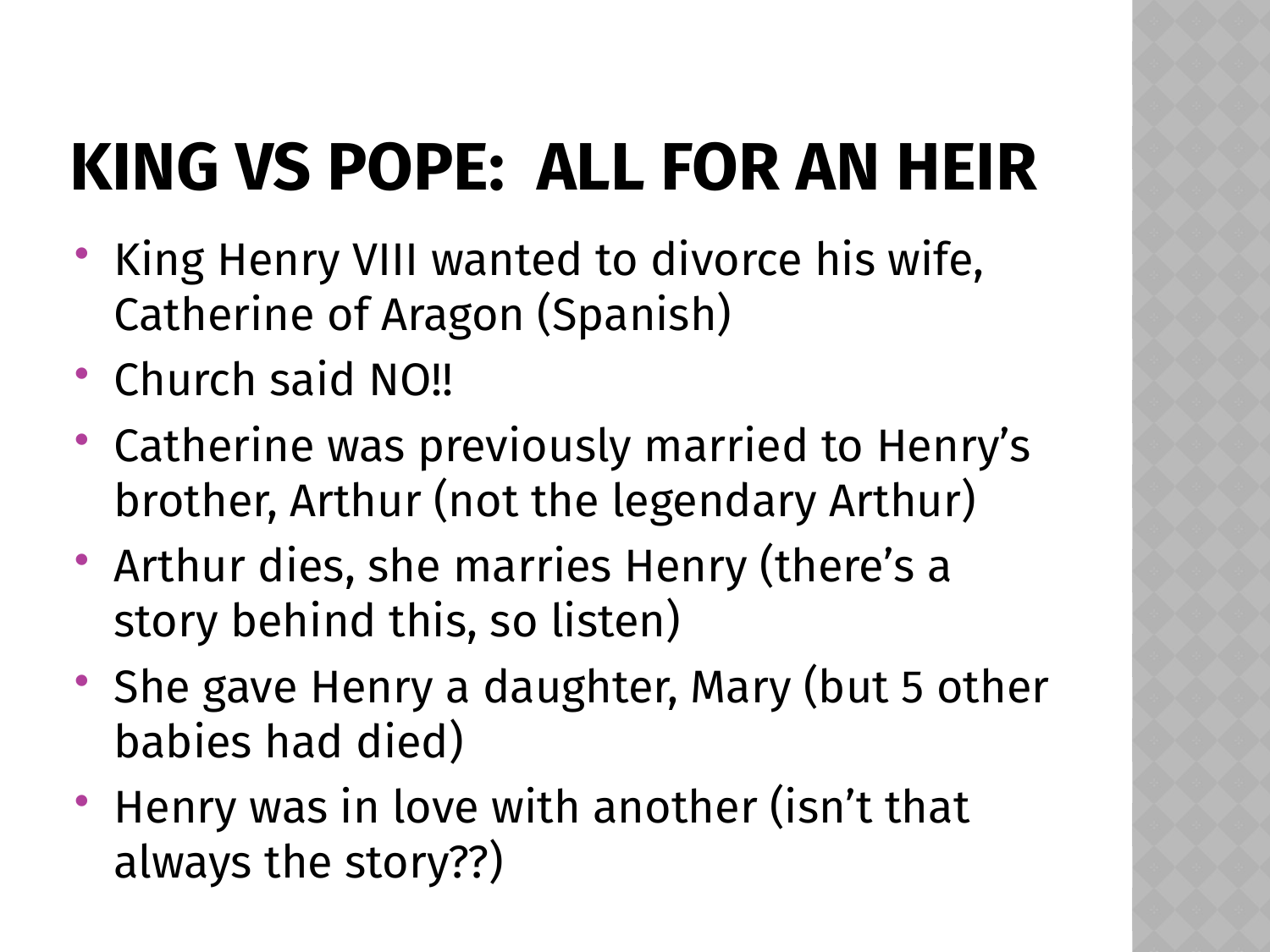

# King Vs pope:  all for an heir
King Henry VIII wanted to divorce his wife, Catherine of Aragon (Spanish)
Church said NO!!
Catherine was previously married to Henry’s brother, Arthur (not the legendary Arthur)
Arthur dies, she marries Henry (there’s a story behind this, so listen)
She gave Henry a daughter, Mary (but 5 other babies had died)
Henry was in love with another (isn’t that always the story??)